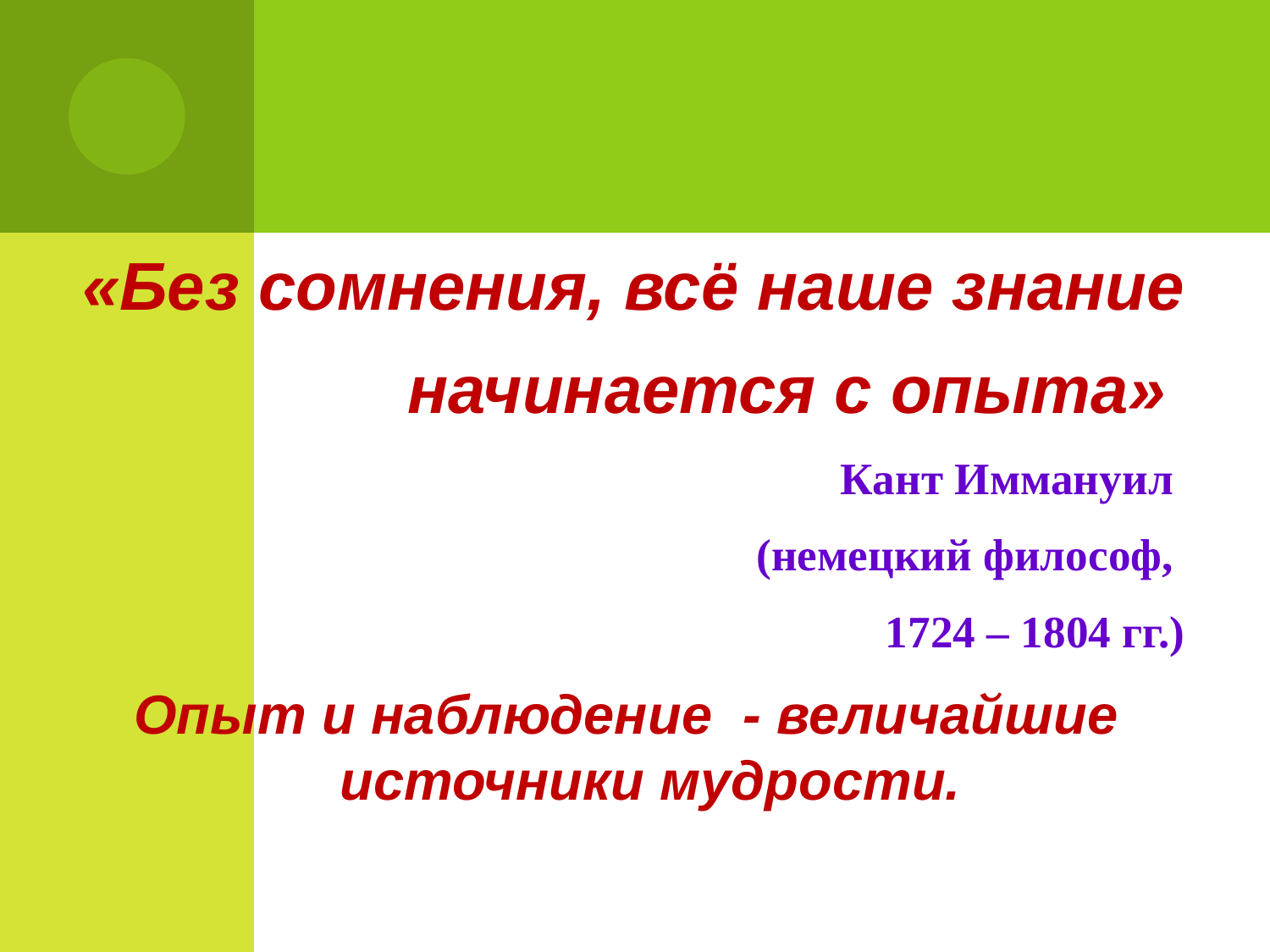

«Без сомнения, всё наше знание
начинается с опыта»
Кант Иммануил
(немецкий философ,
1724 – 1804 гг.)
Опыт и наблюдение  - величайшие источники мудрости.